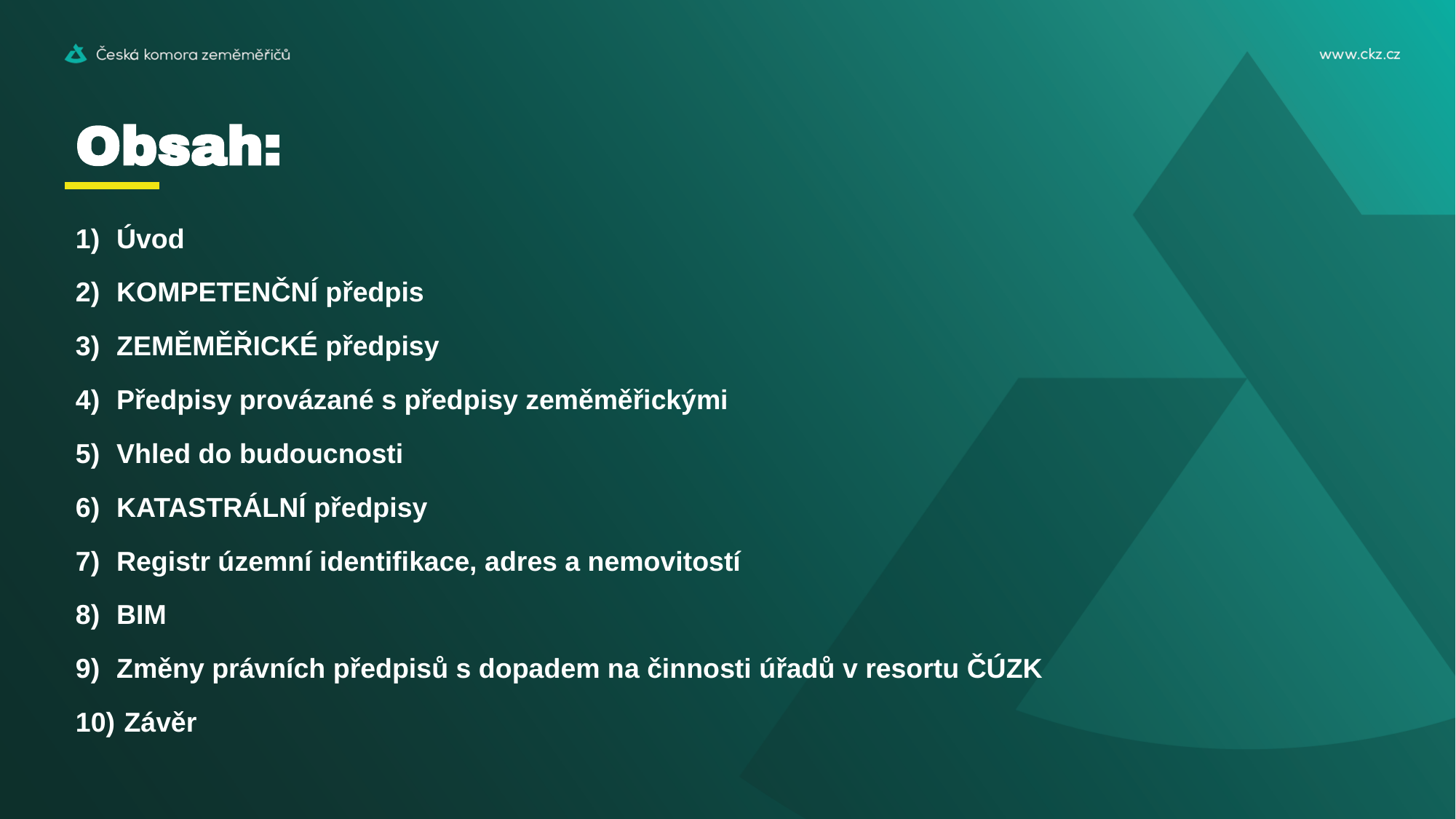

# Obsah:
Úvod
KOMPETENČNÍ předpis
ZEMĚMĚŘICKÉ předpisy
Předpisy provázané s předpisy zeměměřickými
Vhled do budoucnosti
KATASTRÁLNÍ předpisy
Registr územní identifikace, adres a nemovitostí
BIM
Změny právních předpisů s dopadem na činnosti úřadů v resortu ČÚZK
 Závěr